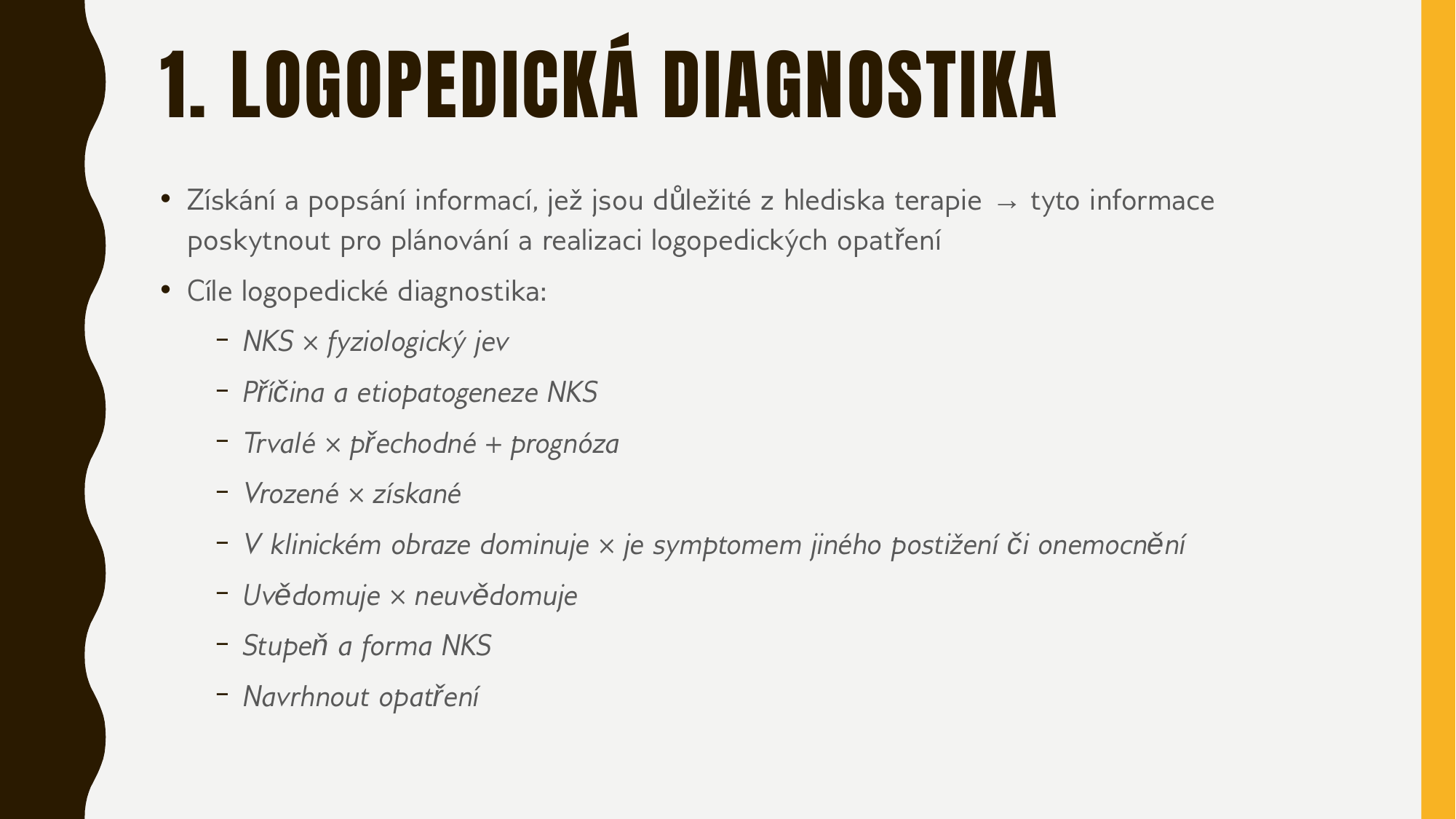

# 1. Logopedická diagnostika
Získání a popsání informací, jež jsou důležité z hlediska terapie → tyto informace poskytnout pro plánování a realizaci logopedických opatření
Cíle logopedické diagnostika:
NKS × fyziologický jev
Příčina a etiopatogeneze NKS
Trvalé × přechodné + prognóza
Vrozené × získané
V klinickém obraze dominuje × je symptomem jiného postižení či onemocnění
Uvědomuje × neuvědomuje
Stupeň a forma NKS
Navrhnout opatření